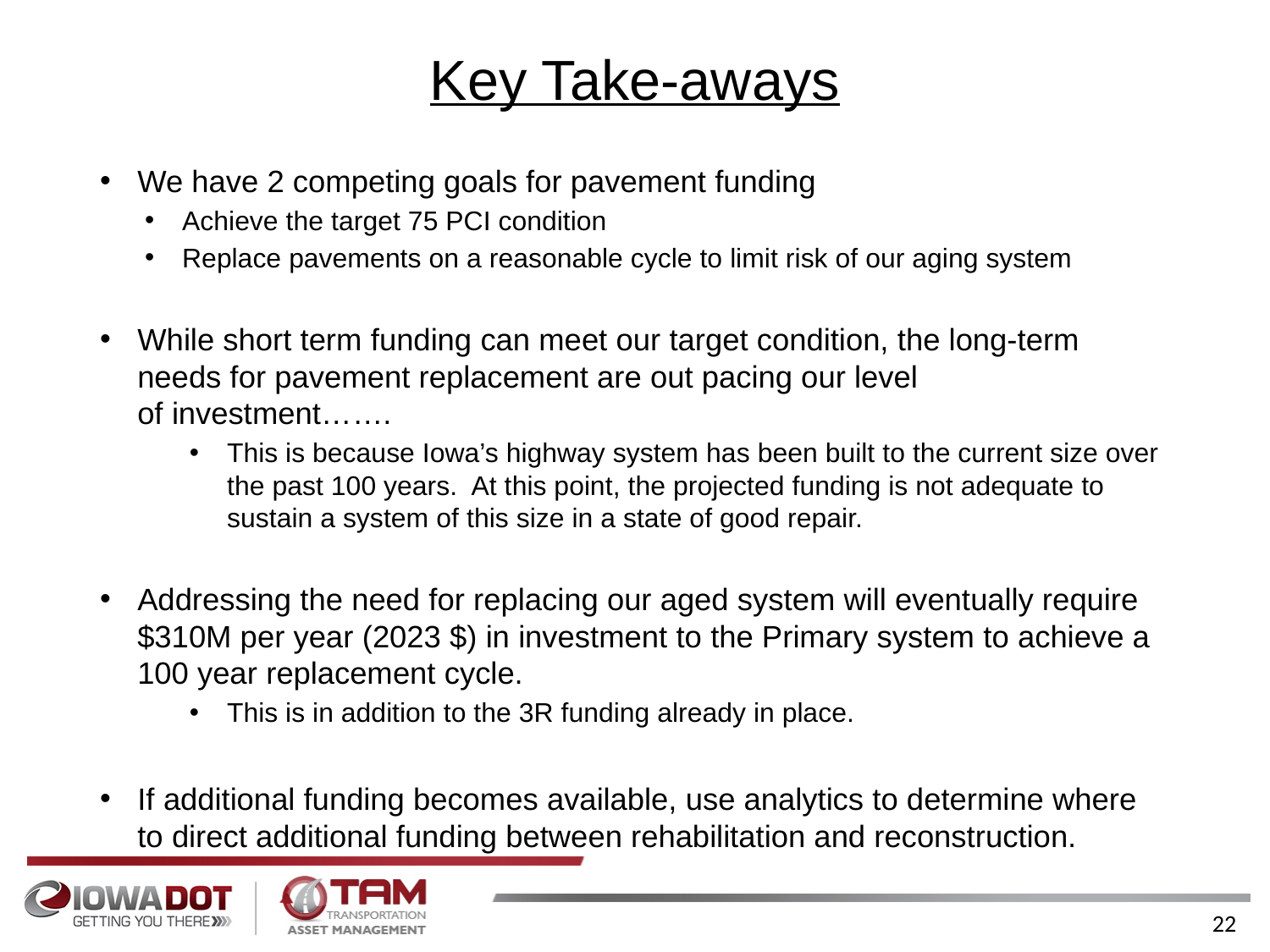

# Key Take-aways
We have 2 competing goals for pavement funding
Achieve the target 75 PCI condition
Replace pavements on a reasonable cycle to limit risk of our aging system

While short term funding can meet our target condition, the long-term needs for pavement replacement are out pacing our level of investment…….
This is because Iowa’s highway system has been built to the current size over the past 100 years.  At this point, the projected funding is not adequate to sustain a system of this size in a state of good repair.

Addressing the need for replacing our aged system will eventually require $310M per year (2023 $) in investment to the Primary system to achieve a 100 year replacement cycle.
This is in addition to the 3R funding already in place.

If additional funding becomes available, use analytics to determine where to direct additional funding between rehabilitation and reconstruction.

22